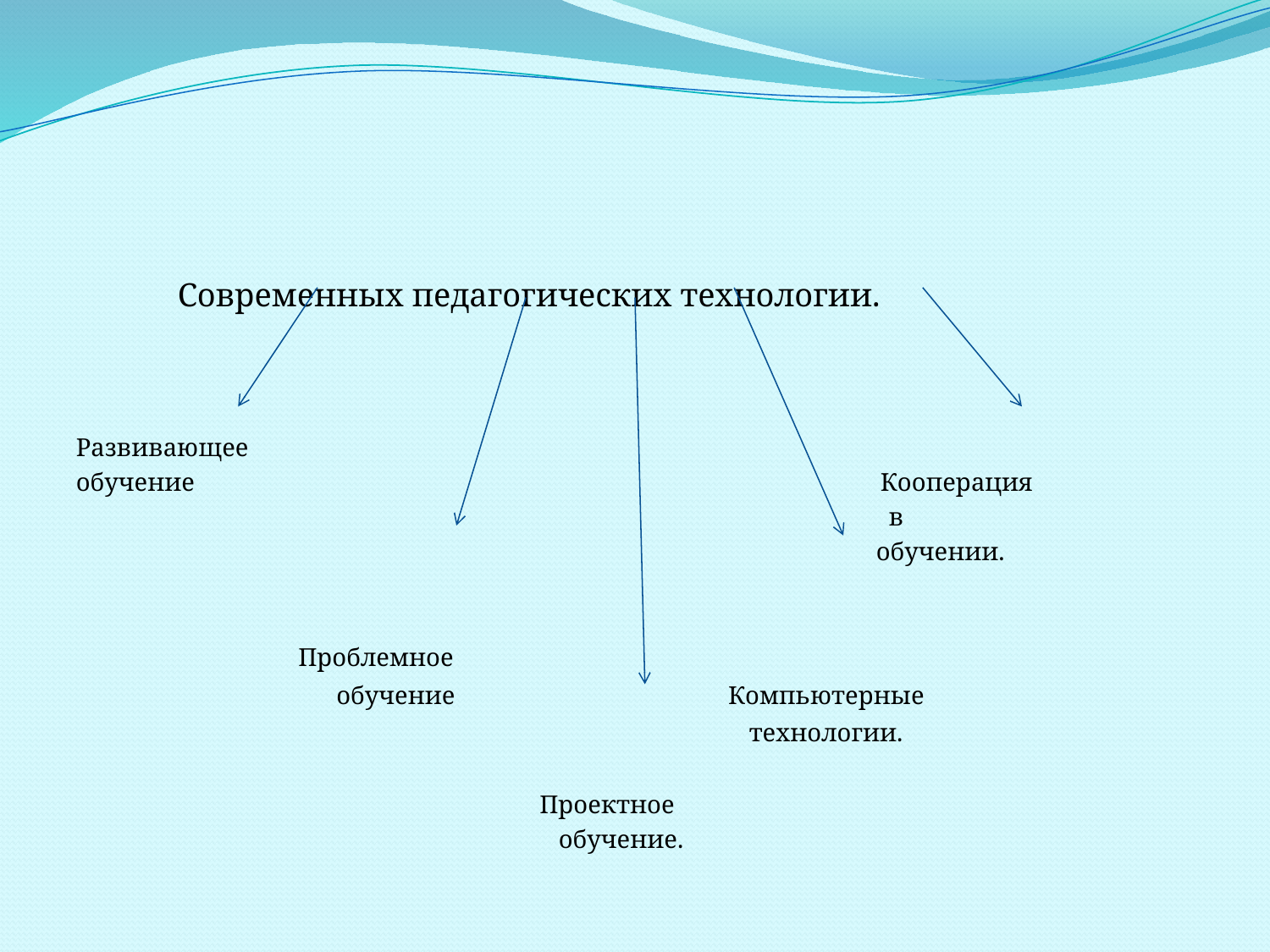

#
            Современных педагогических технологии.

Развивающее
обучение                                                                                                            Кооперация
                                                                                                                                в
                                                                                                                              обучении.

                                   Проблемное
                                         обучение                                           Компьютерные
                                                                                                          технологии.

                                                                         Проектное
                                                                            обучение.